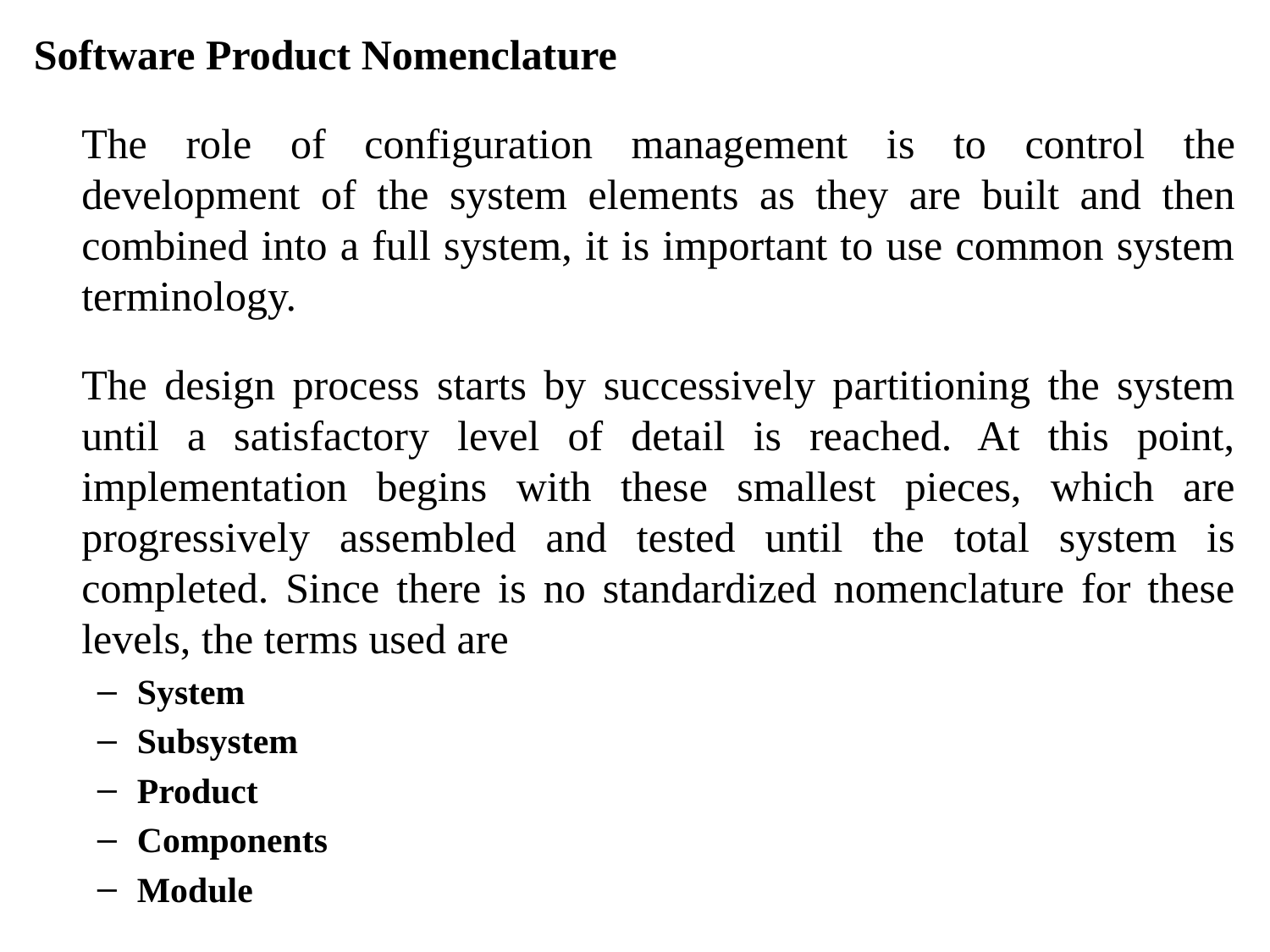

Software Product Nomenclature

	The role of configuration management is to control the development of the system elements as they are built and then combined into a full system, it is important to use common system terminology.

	The design process starts by successively partitioning the system until a satisfactory level of detail is reached. At this point, implementation begins with these smallest pieces, which are progressively assembled and tested until the total system is completed. Since there is no standardized nomenclature for these levels, the terms used are
System
Subsystem
Product
Components
Module